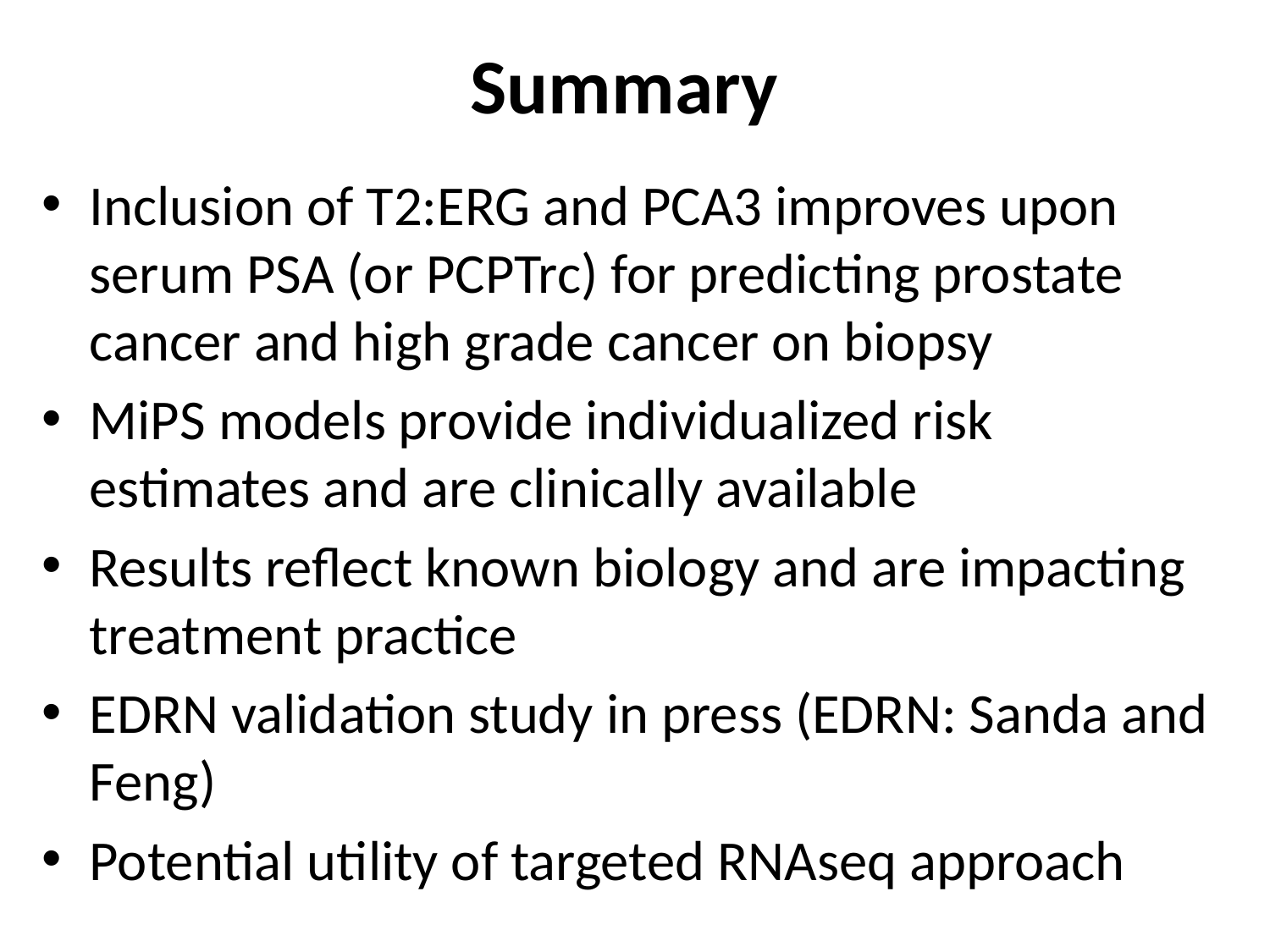

# Summary
Inclusion of T2:ERG and PCA3 improves upon serum PSA (or PCPTrc) for predicting prostate cancer and high grade cancer on biopsy
MiPS models provide individualized risk estimates and are clinically available
Results reflect known biology and are impacting treatment practice
EDRN validation study in press (EDRN: Sanda and Feng)
Potential utility of targeted RNAseq approach